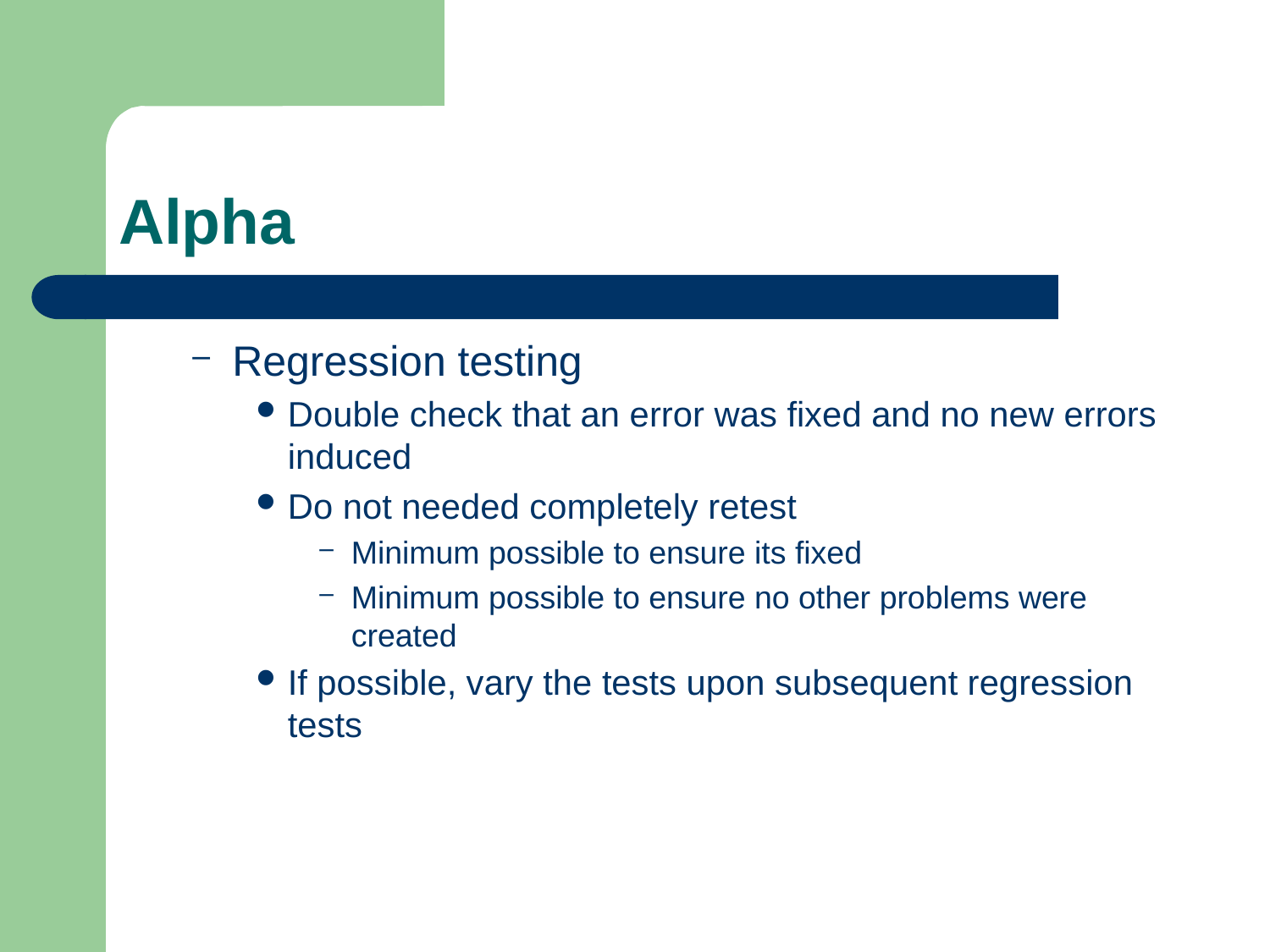

# Alpha
Regression testing
Double check that an error was fixed and no new errors induced
Do not needed completely retest
Minimum possible to ensure its fixed
Minimum possible to ensure no other problems were created
If possible, vary the tests upon subsequent regression tests